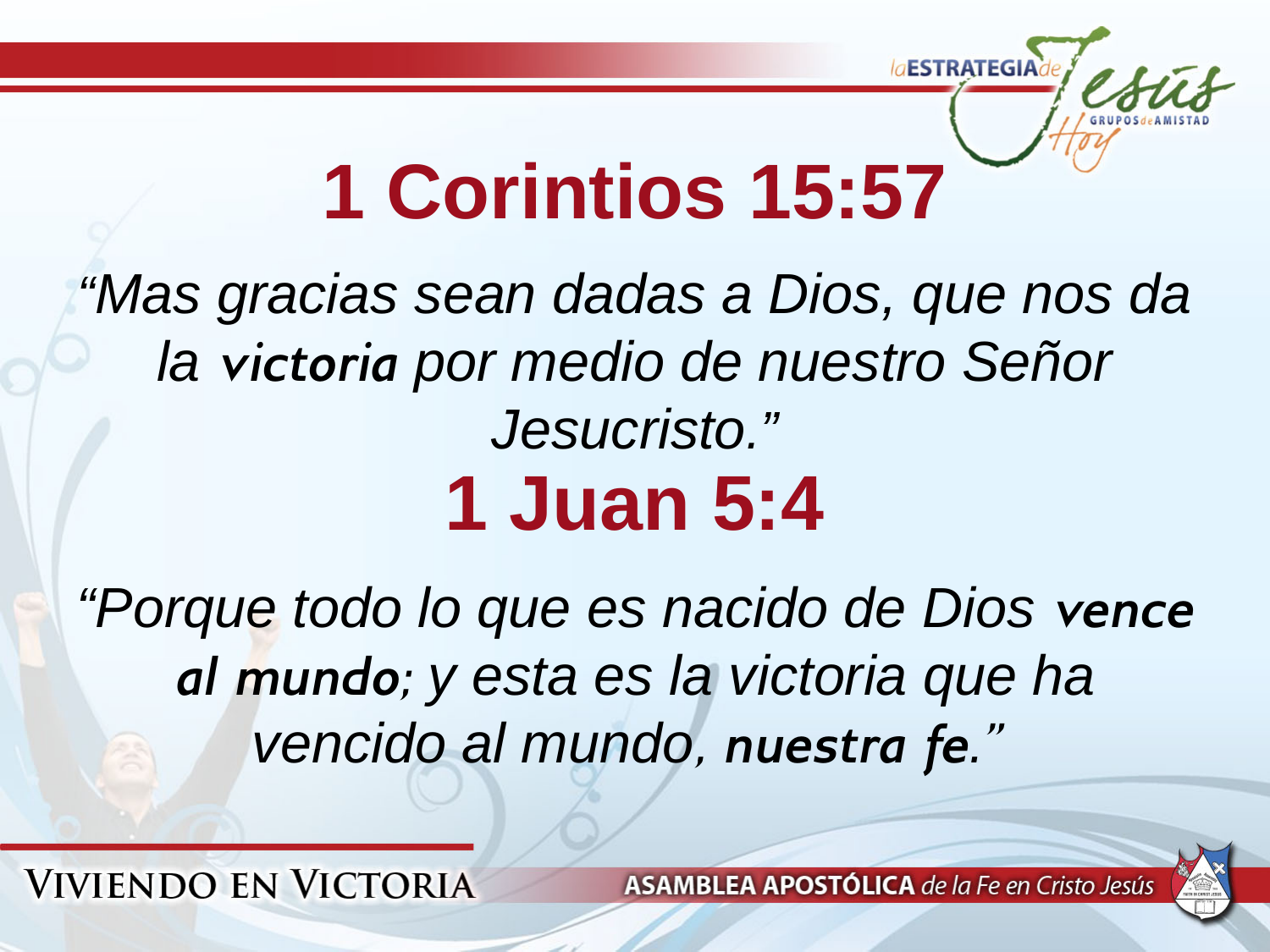

# 1 Corintios 15:57
“Mas gracias sean dadas a Dios, que nos da la victoria por medio de nuestro Señor Jesucristo.”
1 Juan 5:4
“Porque todo lo que es nacido de Dios vence al mundo; y esta es la victoria que ha vencido al mundo, nuestra fe.”